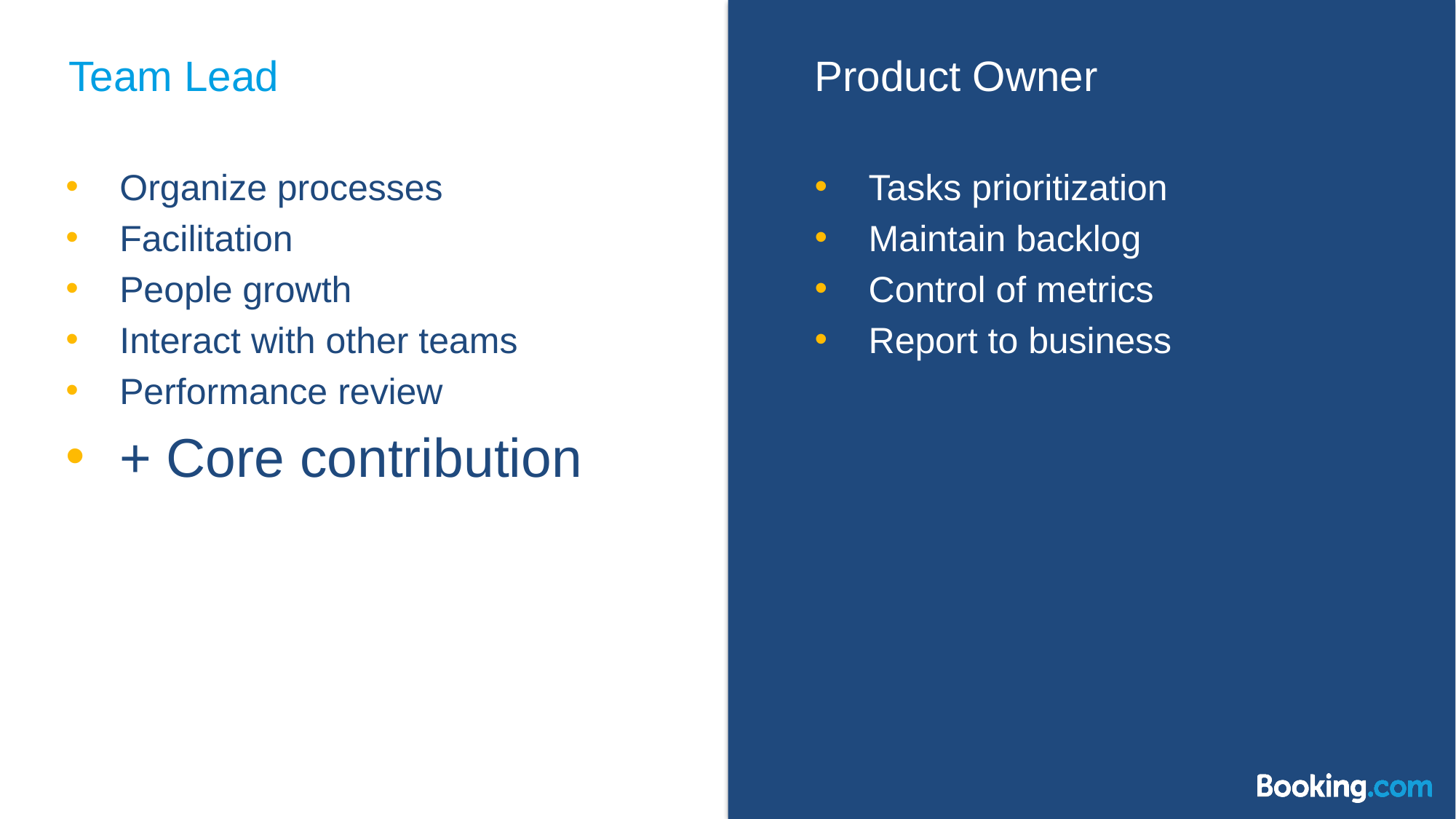

Team Lead
Product Owner
Organize processes
Facilitation
People growth
Interact with other teams
Performance review
+ Core contribution
Tasks prioritization
Maintain backlog
Control of metrics
Report to business